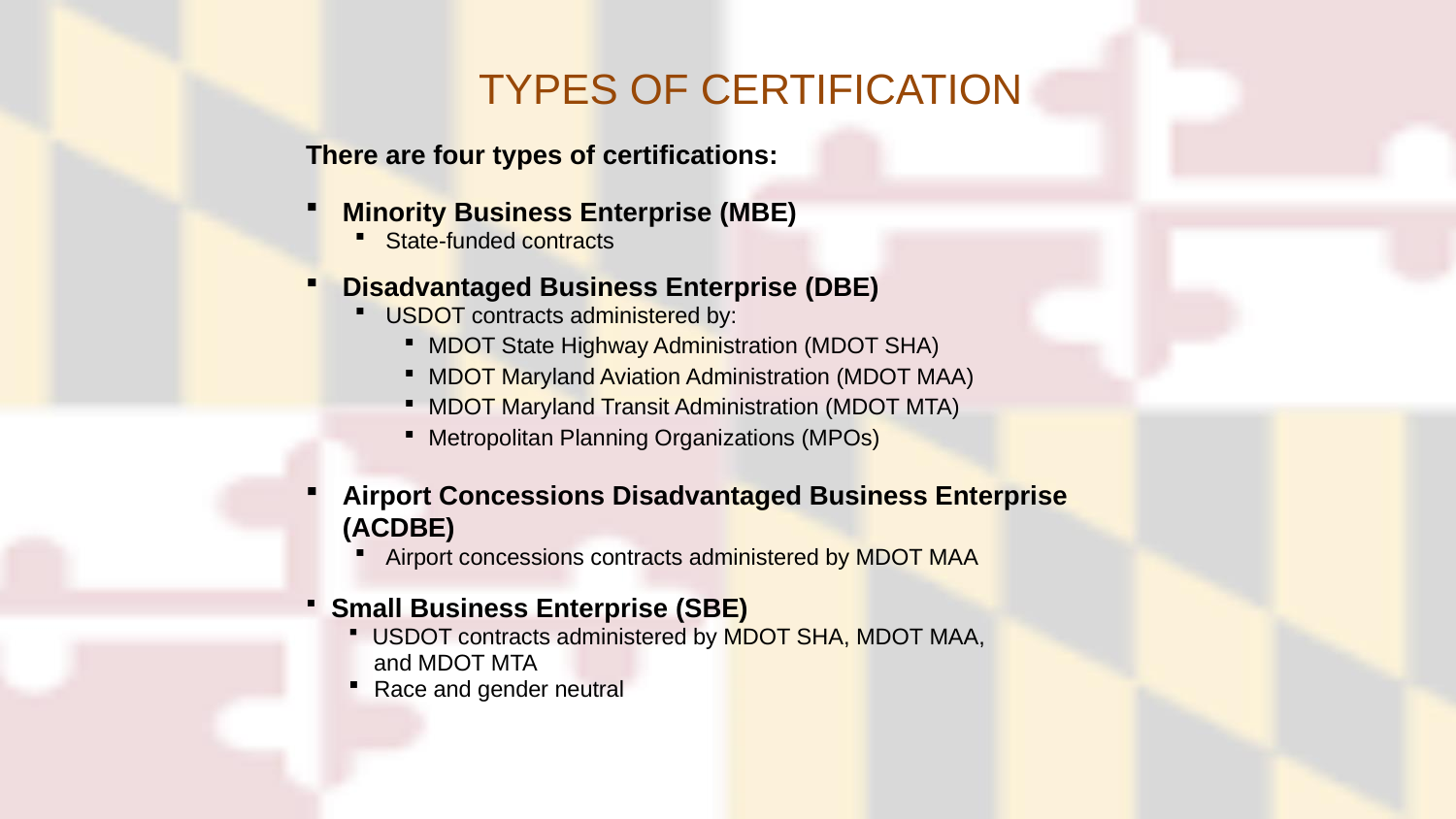

TYPES OF CERTIFICATION
There are four types of certifications:

Minority Business Enterprise (MBE)
State-funded contracts
Disadvantaged Business Enterprise (DBE)
USDOT contracts administered by:
MDOT State Highway Administration (MDOT SHA)
MDOT Maryland Aviation Administration (MDOT MAA)
MDOT Maryland Transit Administration (MDOT MTA)
Metropolitan Planning Organizations (MPOs)

Airport Concessions Disadvantaged Business Enterprise (ACDBE)
Airport concessions contracts administered by MDOT MAA

   Small Business Enterprise (SBE)
   USDOT contracts administered by MDOT SHA, MDOT MAA,
    and MDOT MTA
   Race and gender neutral